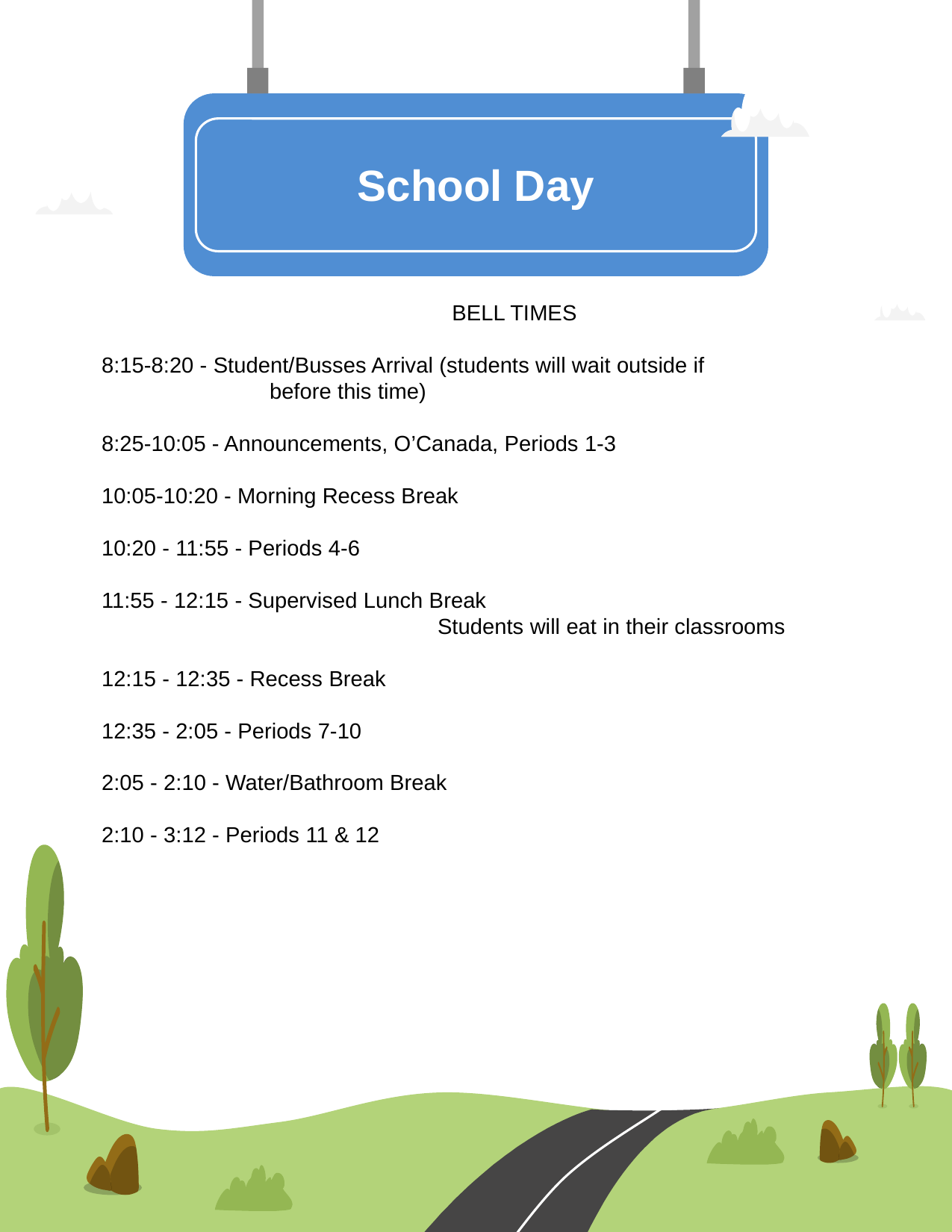

School Day
BELL TIMES

8:15-8:20 - Student/Busses Arrival (students will wait outside if
before this time)

8:25-10:05 - Announcements, O’Canada, Periods 1-3

10:05-10:20 - Morning Recess Break

10:20 - 11:55 - Periods 4-6

11:55 - 12:15 - Supervised Lunch Break
			Students will eat in their classrooms

12:15 - 12:35 - Recess Break

12:35 - 2:05 - Periods 7-10

2:05 - 2:10 - Water/Bathroom Break

2:10 - 3:12 - Periods 11 & 12